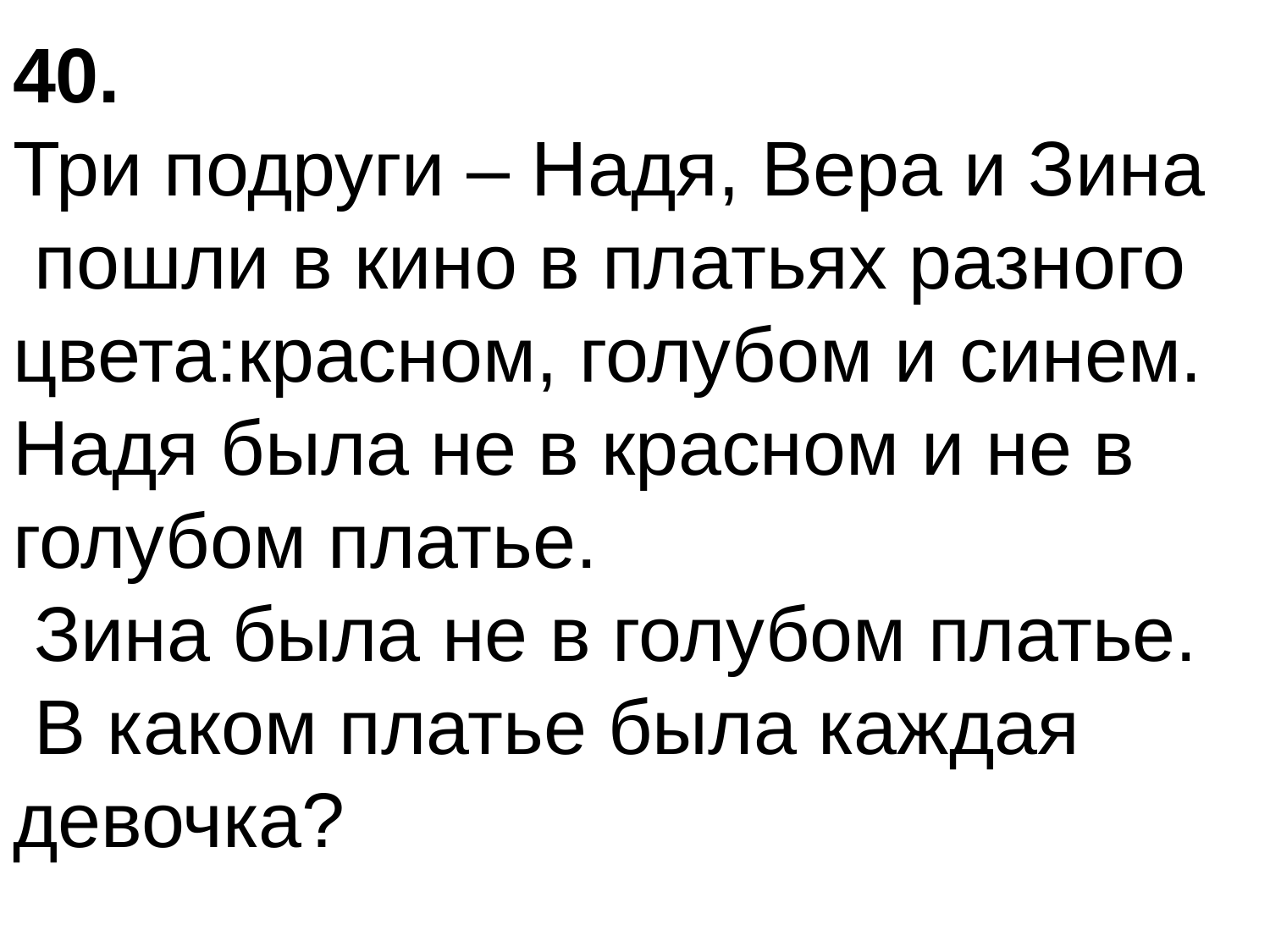

40.
Три подруги – Надя, Вера и Зина
 пошли в кино в платьях разного цвета:красном, голубом и синем.
Надя была не в красном и не в голубом платье.
 Зина была не в голубом платье.
 В каком платье была каждая девочка?